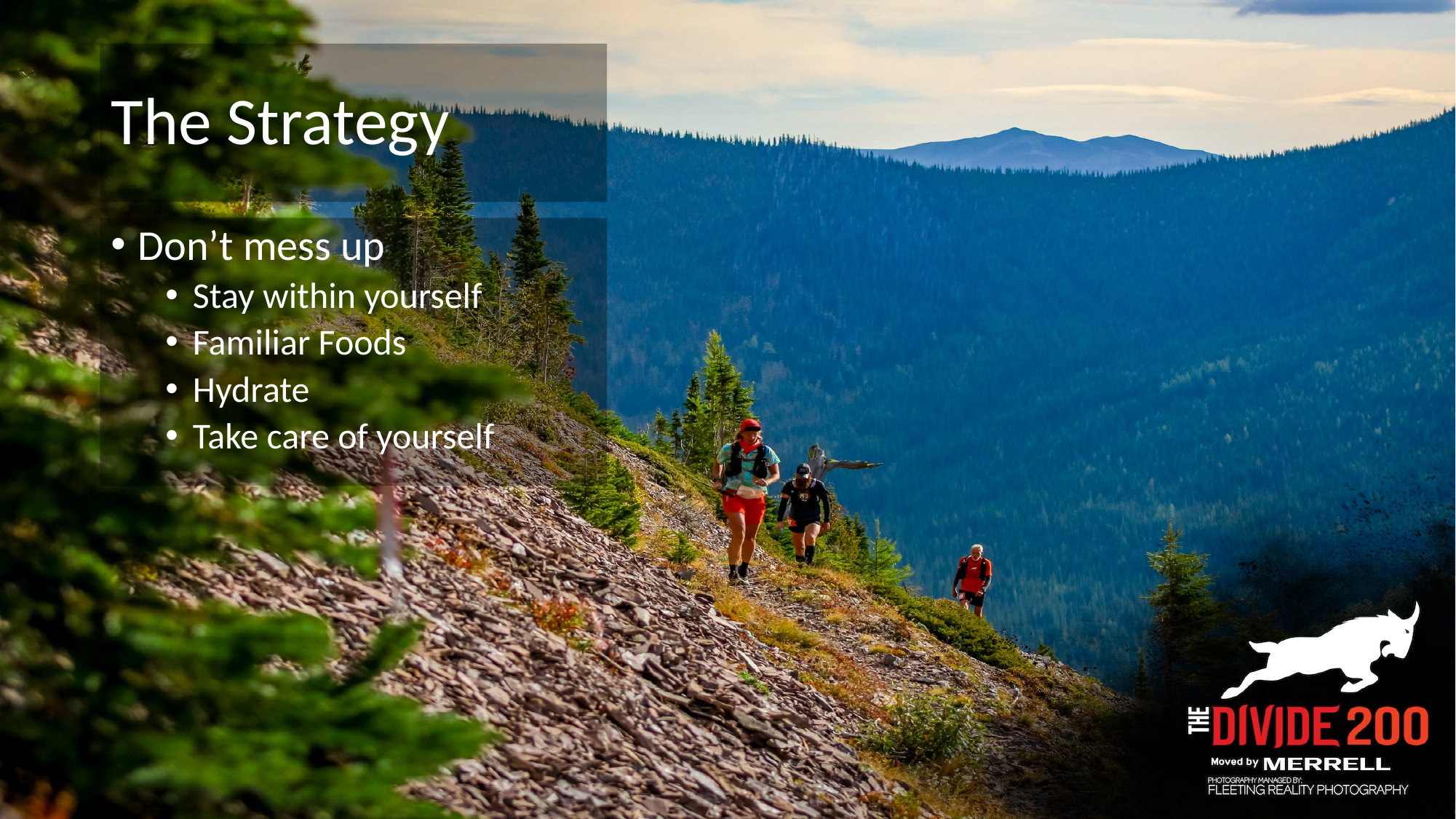

# The Strategy
Don’t mess up
Stay within yourself
Familiar Foods
Hydrate
Take care of yourself